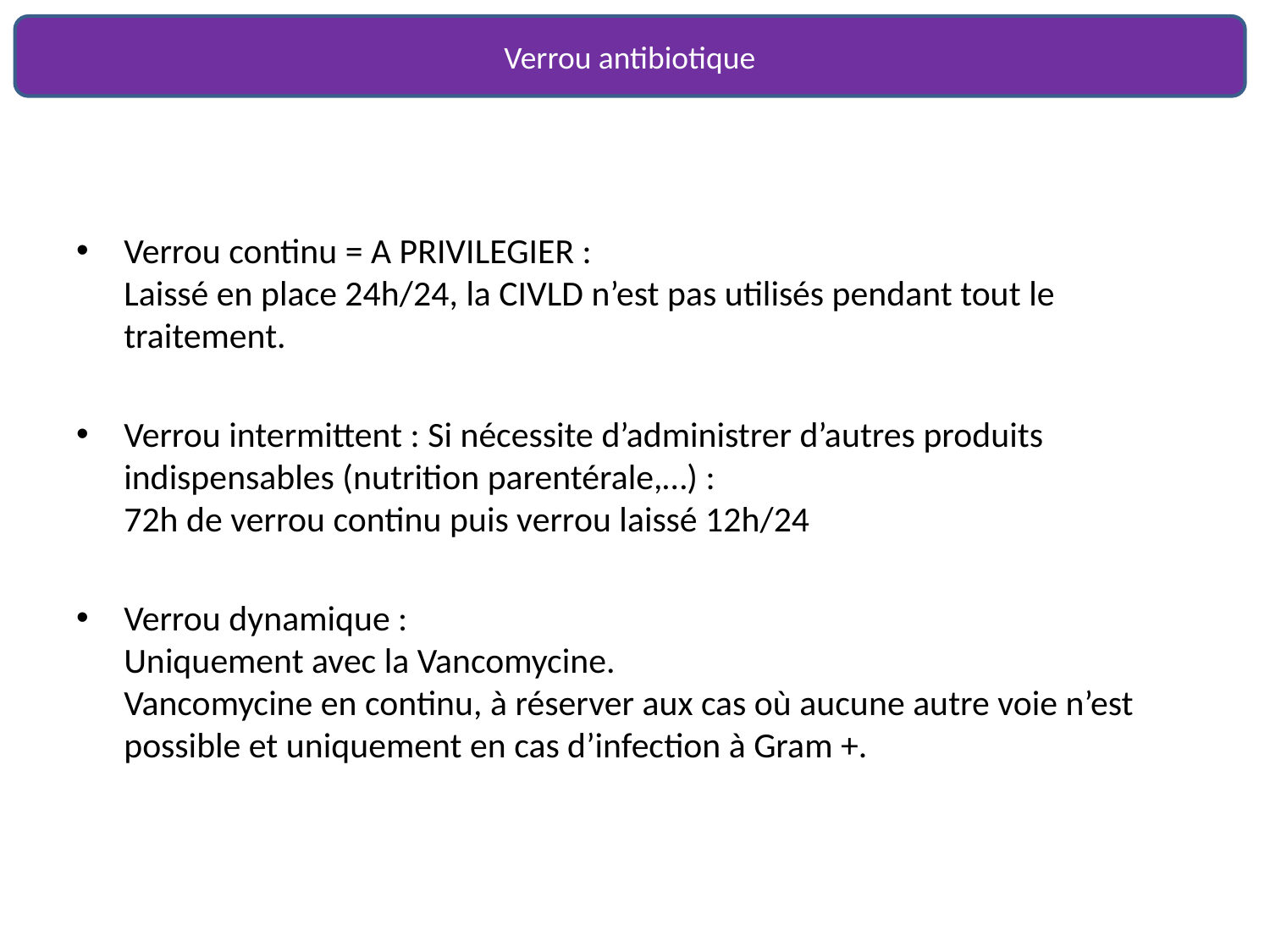

Verrou antibiotique
Verrou continu = A PRIVILEGIER :
Laissé en place 24h/24, la CIVLD n’est pas utilisés pendant tout le traitement.

Verrou intermittent : Si nécessite d’administrer d’autres produits indispensables (nutrition parentérale,…) :
72h de verrou continu puis verrou laissé 12h/24

Verrou dynamique :
Uniquement avec la Vancomycine.
Vancomycine en continu, à réserver aux cas où aucune autre voie n’est possible et uniquement en cas d’infection à Gram +.